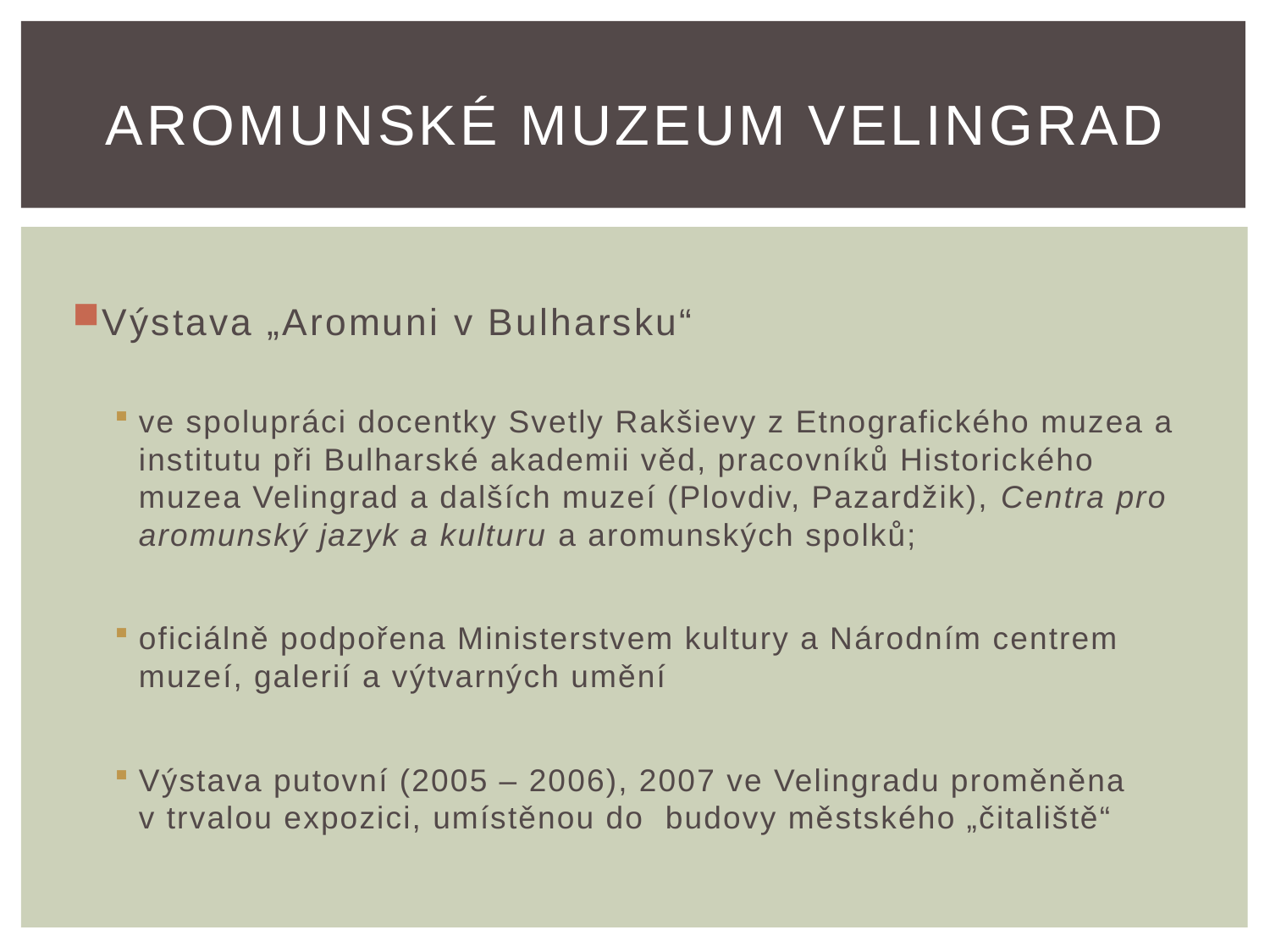

# Aromunské muzeum Velingrad

Výstava „Aromuni v Bulharsku“

ve spolupráci docentky Svetly Rakšievy z Etnografického muzea a institutu při Bulharské akademii věd, pracovníků Historického muzea Velingrad a dalších muzeí (Plovdiv, Pazardžik), Centra pro aromunský jazyk a kulturu a aromunských spolků;

oficiálně podpořena Ministerstvem kultury a Národním centrem muzeí, galerií a výtvarných umění

Výstava putovní (2005 – 2006), 2007 ve Velingradu proměněna v trvalou expozici, umístěnou do  budovy městského „čitaliště“